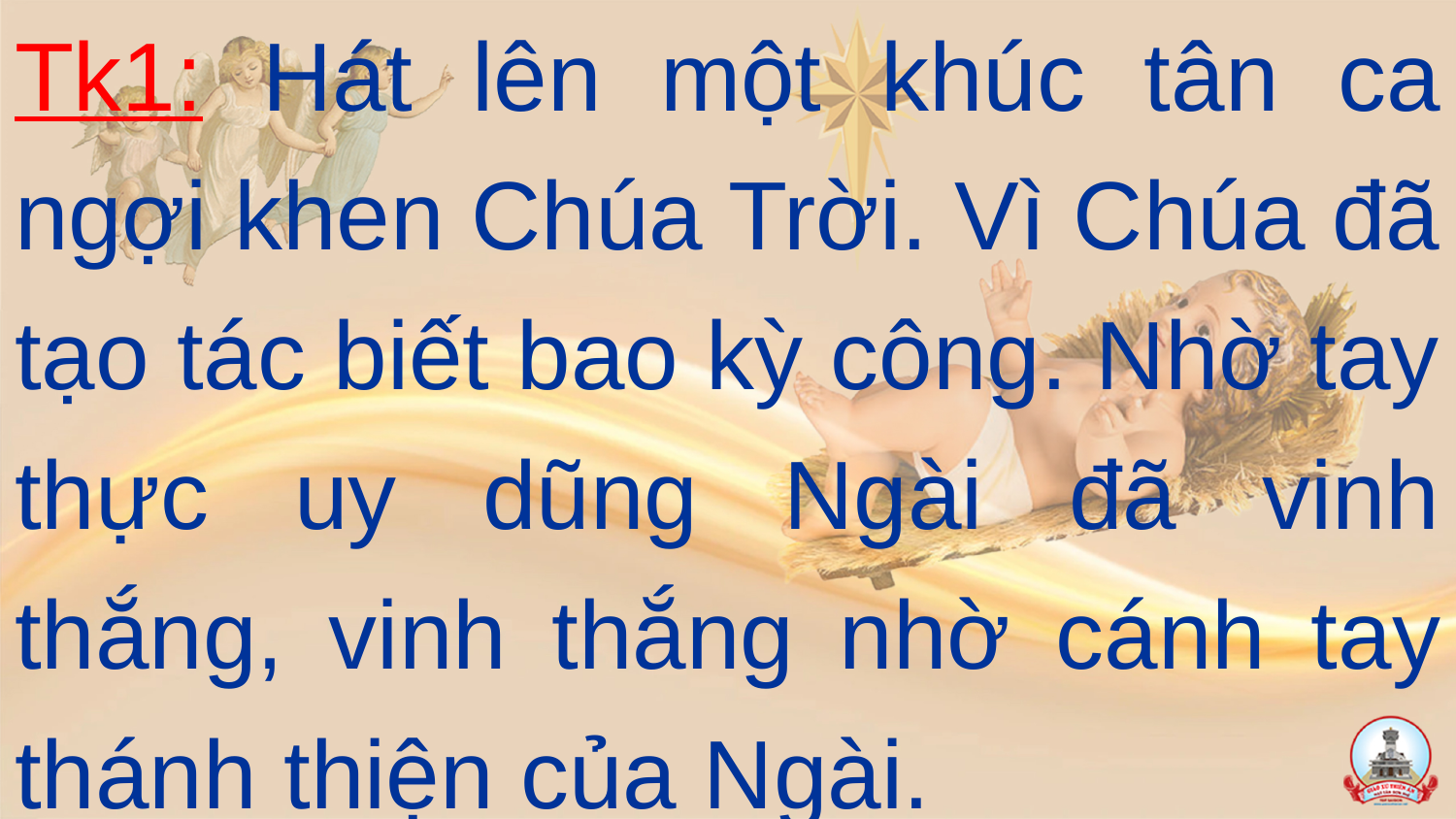

Tk1: Hát lên một khúc tân ca ngợi khen Chúa Trời. Vì Chúa đã tạo tác biết bao kỳ công. Nhờ tay thực uy dũng Ngài đã vinh thắng, vinh thắng nhờ cánh tay thánh thiện của Ngài.